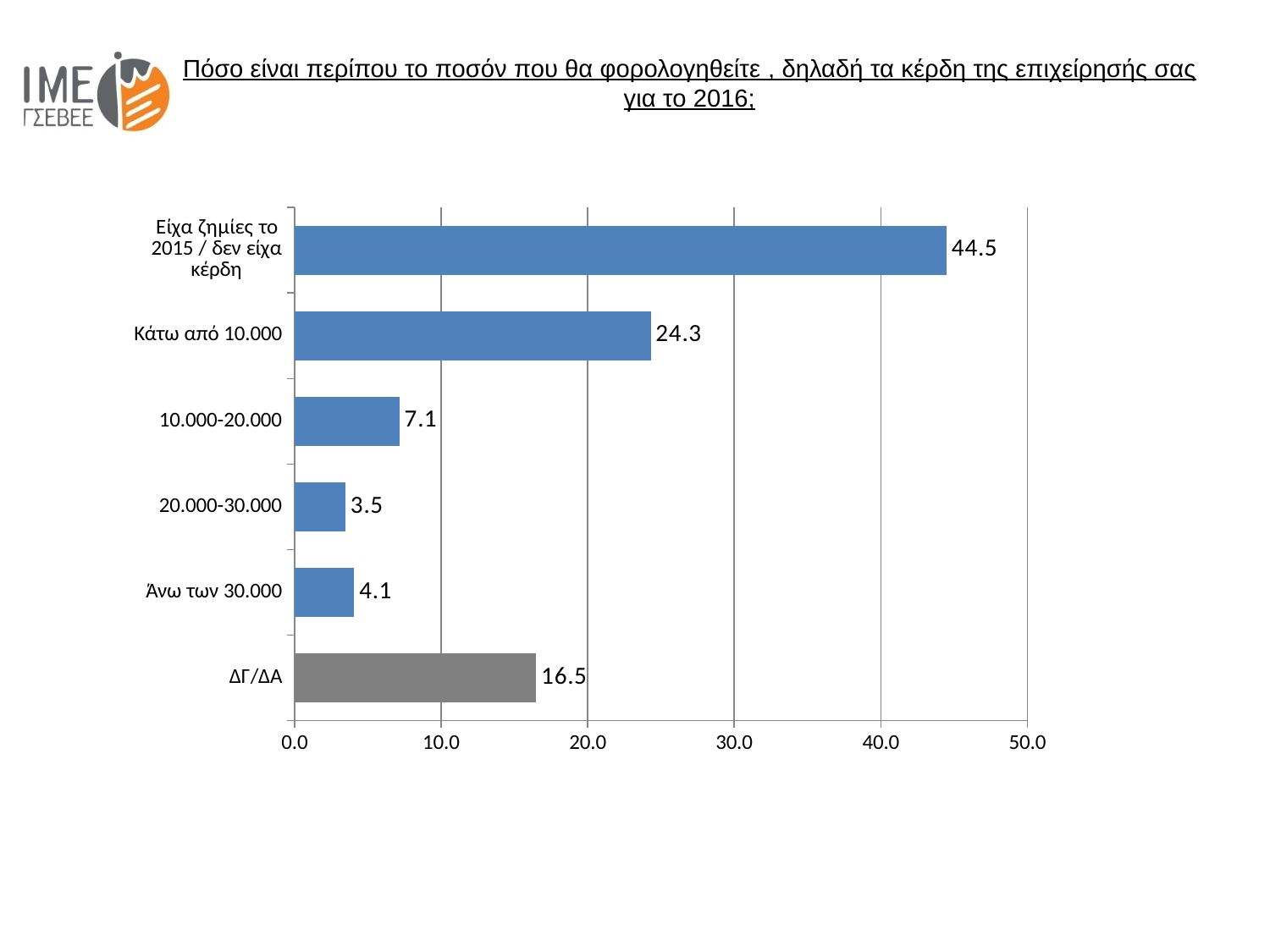

Πόσο είναι περίπου το ποσόν που θα φορολογηθείτε , δηλαδή τα κέρδη της επιχείρησής σας για το 2016;

### Chart

| Category | Στήλη1 |
|---|---|
| ΔΓ/ΔΑ | 16.484607745779524 |
| Άνω των 30.000 | 4.071499503475673 |
| 20.000-30.000 | 3.4756703078450837 |
| 10.000-20.000 | 7.149950347567028 |
| Κάτω από 10.000 | 24.3 |
| Είχα ζημίες το 2015 / δεν είχα κέρδη | 44.48857994041711 |